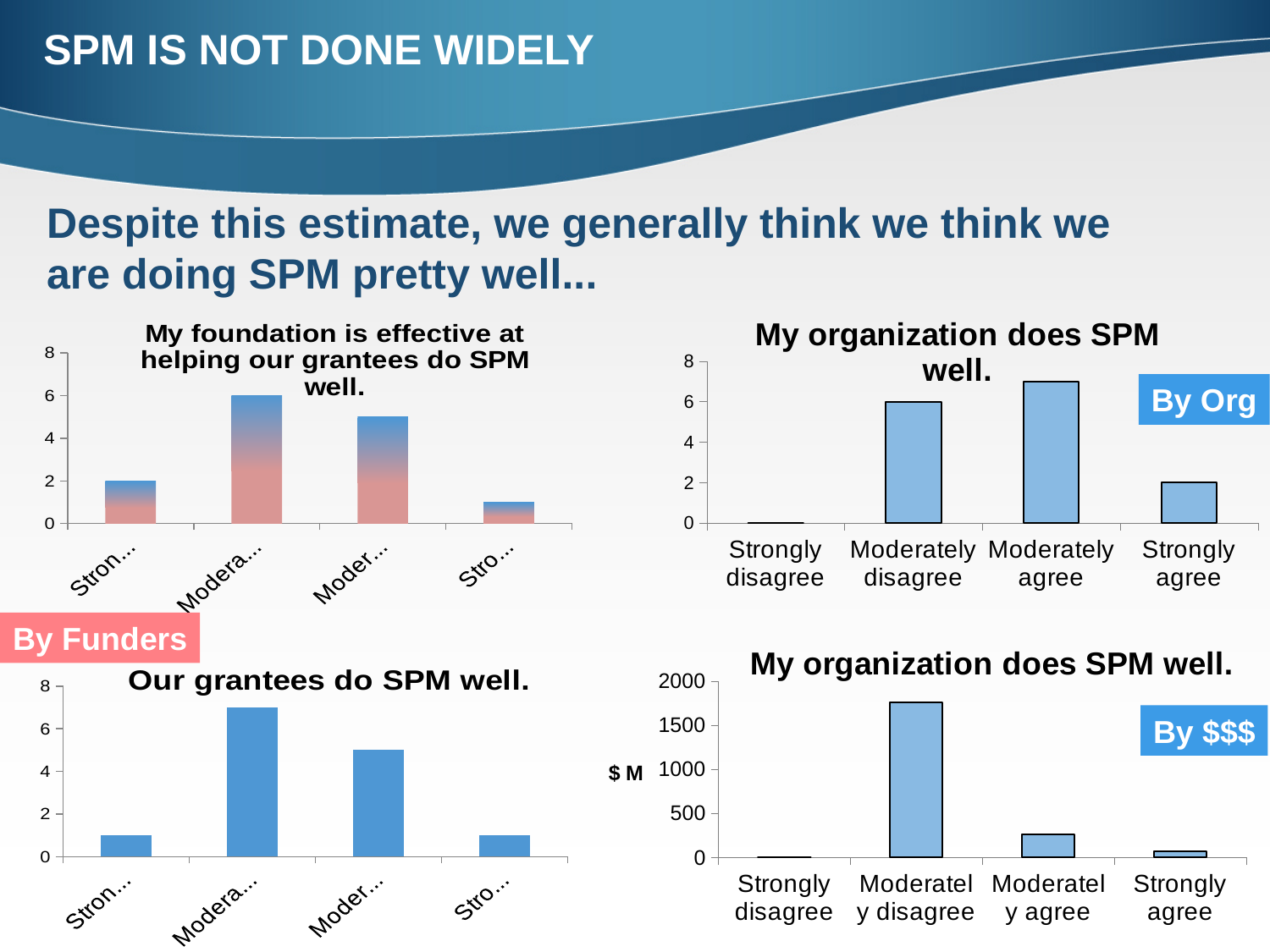

SPM IS NOT DONE WIDELY
Despite this estimate, we generally think we think we are doing SPM pretty well...

### Chart: My organization does SPM well.

| Category |  |
|---|---|
| Strongly disagree | 0.0 |
| Moderately disagree | 6.0 |
| Moderately agree | 7.0 |
| Strongly agree | 2.0 |

### Chart: My foundation is effective at helping our grantees do SPM well.

| Category | Help Grantees |
|---|---|
| Strongly disagree | 2.0 |
| Moderately disagree | 6.0 |
| Moderately agree | 5.0 |
| Strongly agree | 1.0 |
By Org

### Chart: My organization does SPM well.

| Category |  |
|---|---|
| Strongly disagree | 0.0 |
| Moderately disagree | 1757.2 |
| Moderately agree | 261.5936920222634 |
| Strongly agree | 75.0 |
By Funders

### Chart: Our grantees do SPM well.

| Category | Grantees |
|---|---|
| Strongly disagree | 1.0 |
| Moderately disagree | 7.0 |
| Moderately agree | 5.0 |
| Strongly agree | 1.0 |
By $$$